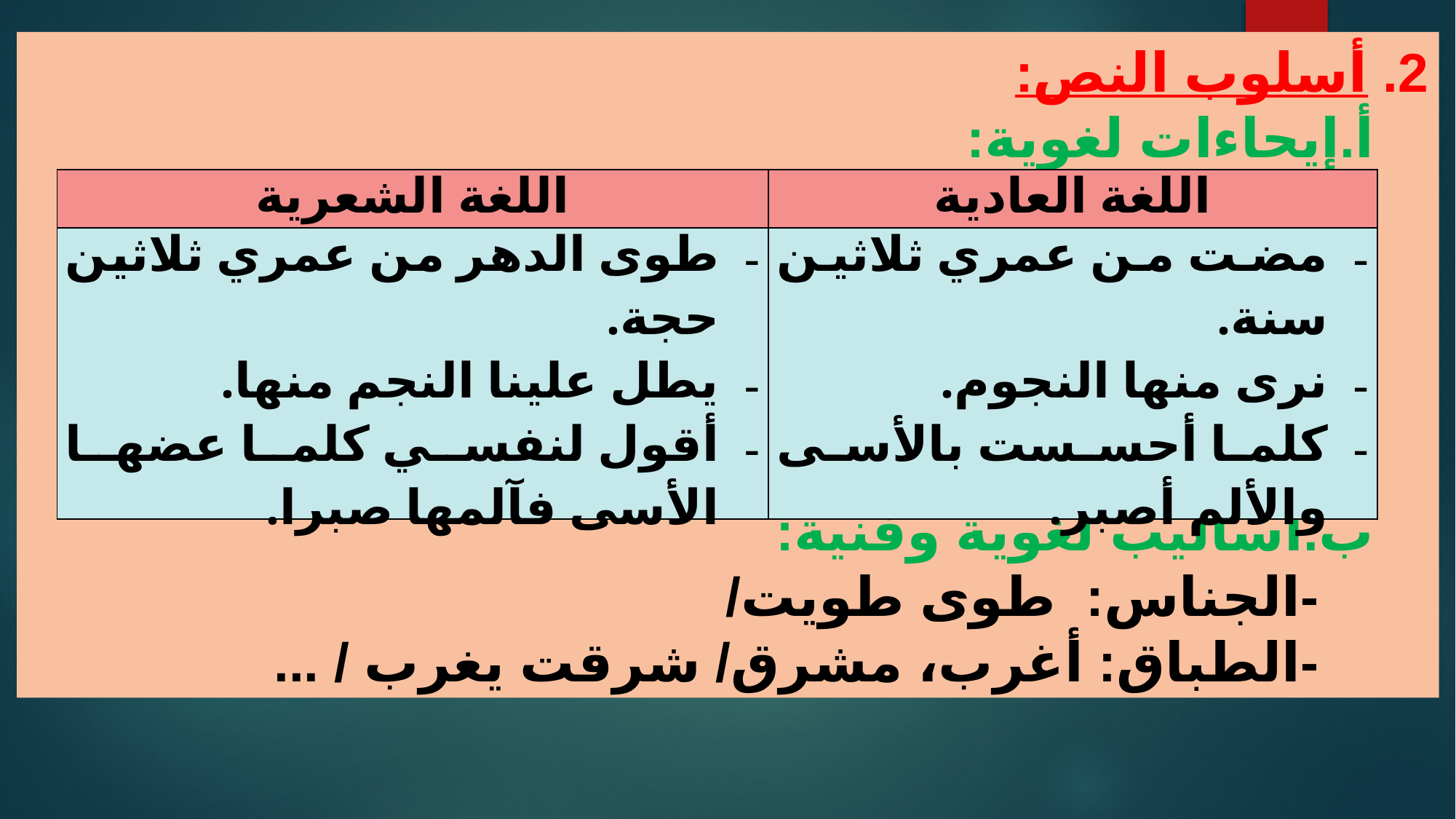

2. أسلوب النص:
‌أ.	إيحاءات لغوية:

ب‌.	أساليب لغوية وفنية:
-	الجناس:  طوى طويت/
-	الطباق: أغرب، مشرق/ شرقت يغرب / ...
| اللغة الشعرية | اللغة العادية |
| --- | --- |
| طوى الدهر من عمري ثلاثين حجة. يطل علينا النجم منها. أقول لنفسي كلما عضها الأسى فآلمها صبرا. | مضت من عمري ثلاثين سنة. نرى منها النجوم. كلما أحسست بالأسى والألم أصبر. |